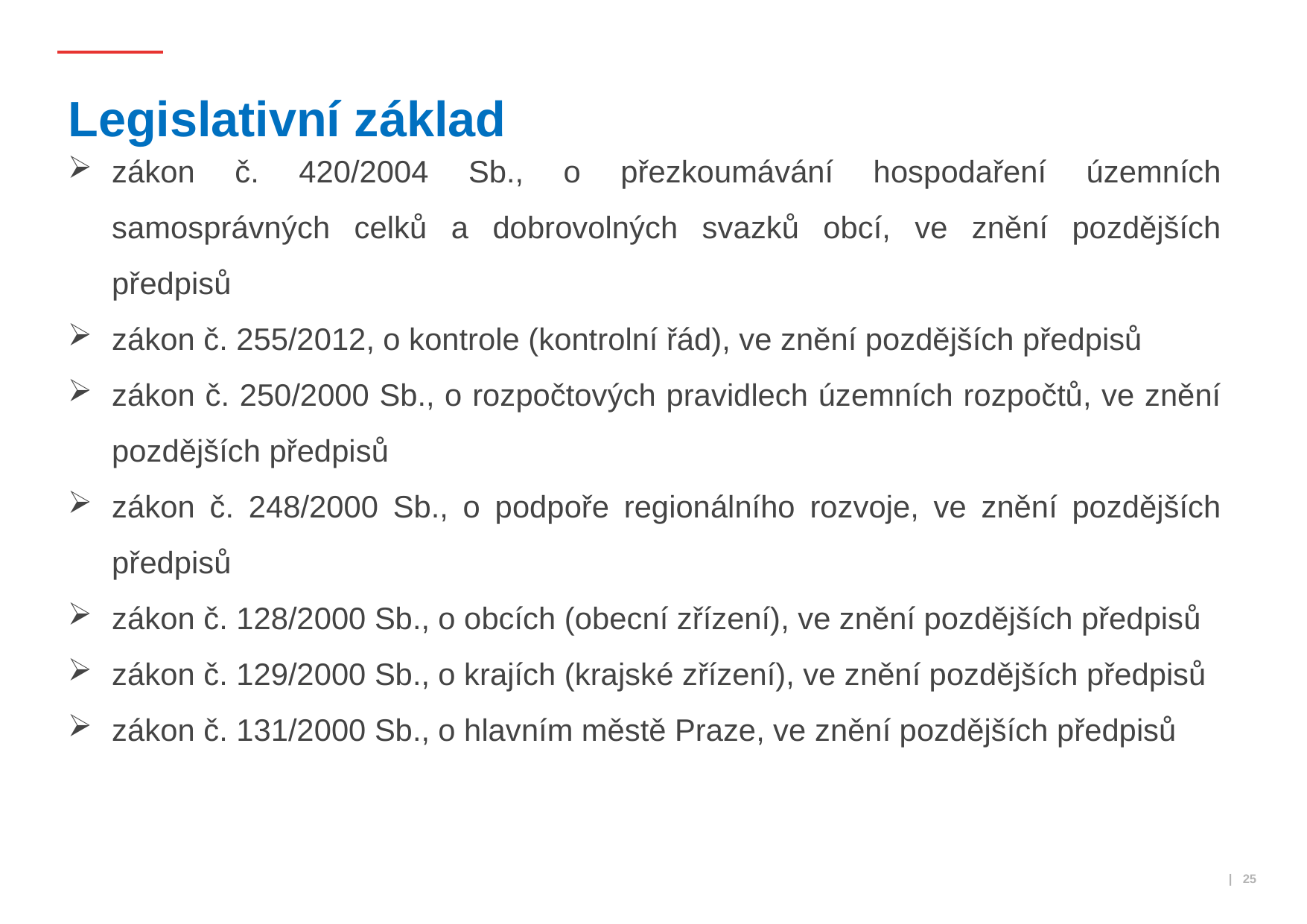

# Legislativní základ
zákon č. 420/2004 Sb., o přezkoumávání hospodaření územních samosprávných celků a dobrovolných svazků obcí, ve znění pozdějších předpisů
zákon č. 255/2012, o kontrole (kontrolní řád), ve znění pozdějších předpisů
zákon č. 250/2000 Sb., o rozpočtových pravidlech územních rozpočtů, ve znění pozdějších předpisů
zákon č. 248/2000 Sb., o podpoře regionálního rozvoje, ve znění pozdějších předpisů
zákon č. 128/2000 Sb., o obcích (obecní zřízení), ve znění pozdějších předpisů
zákon č. 129/2000 Sb., o krajích (krajské zřízení), ve znění pozdějších předpisů
zákon č. 131/2000 Sb., o hlavním městě Praze, ve znění pozdějších předpisů

 |   25